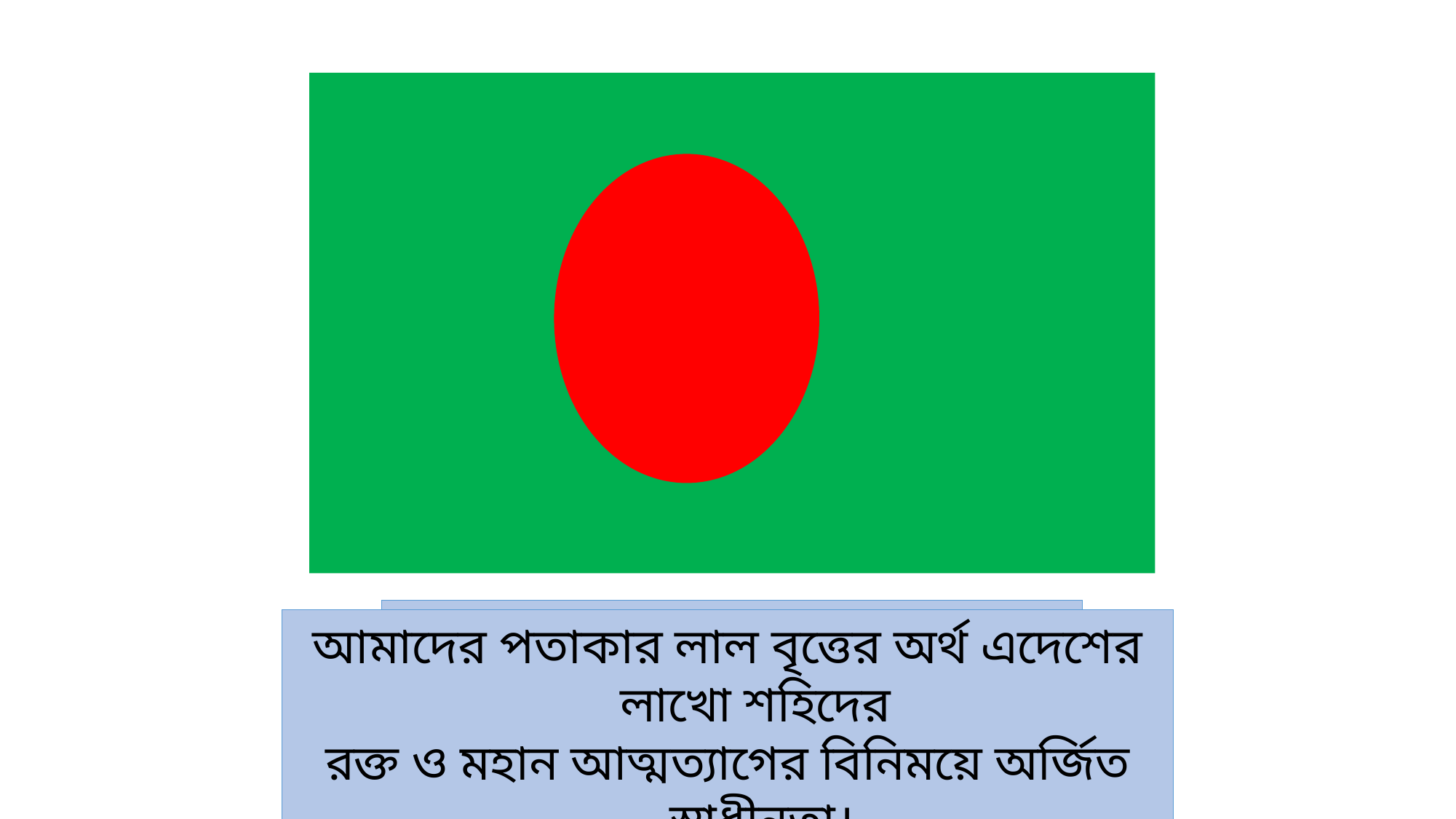

আমাদের সবুজ দেশ ও দেশের তারুন্যকে
বোঝাবার জন্য সবুজ রং করা হয়েছে।
আমাদের দেশ সবুজ শ্যামল।
আমাদের পতাকার লাল বৃত্তের অর্থ এদেশের লাখো শহিদের
রক্ত ও মহান আত্মত্যাগের বিনিময়ে অর্জিত স্বাধীনতা।